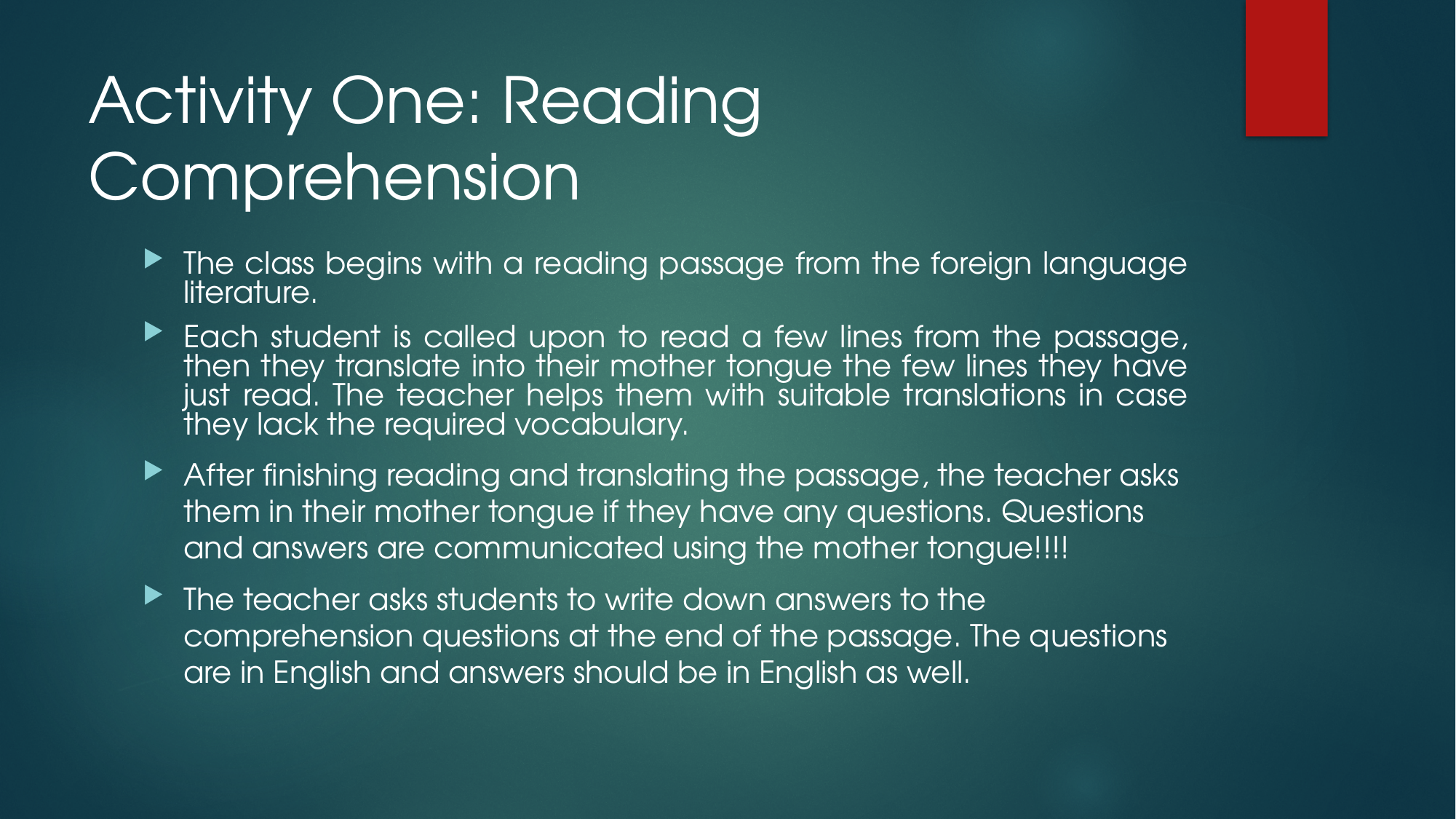

# Activity One: Reading Comprehension
The class begins with a reading passage from the foreign language literature.
Each student is called upon to read a few lines from the passage, then they translate into their mother tongue the few lines they have just read. The teacher helps them with suitable translations in case they lack the required vocabulary.
After finishing reading and translating the passage, the teacher asks them in their mother tongue if they have any questions. Questions and answers are communicated using the mother tongue!!!!
The teacher asks students to write down answers to the comprehension questions at the end of the passage. The questions are in English and answers should be in English as well.